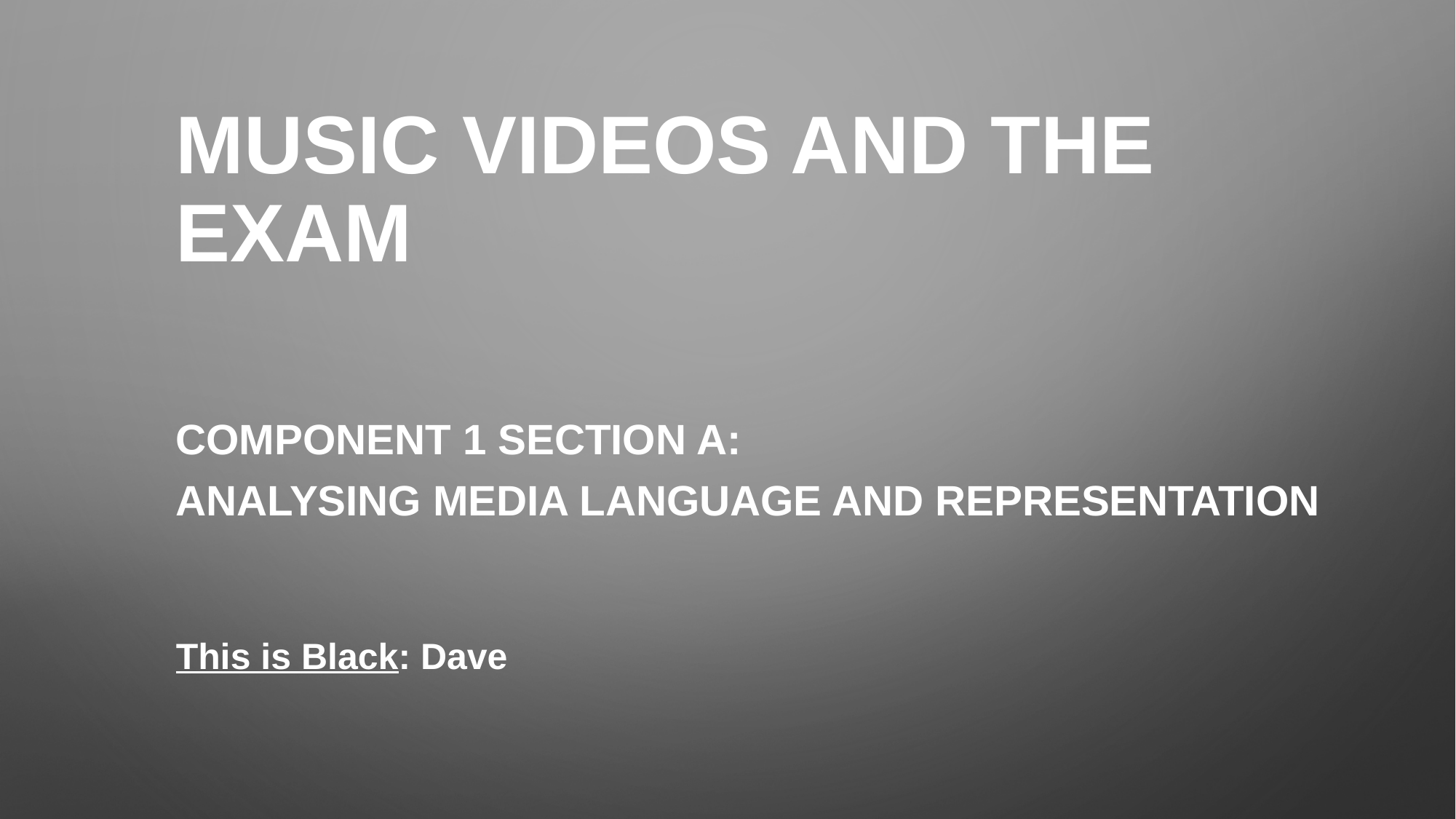

# Music Videos and the exam
Component 1 Section A:
ANALYSING Media Language and Representation

This is Black: Dave